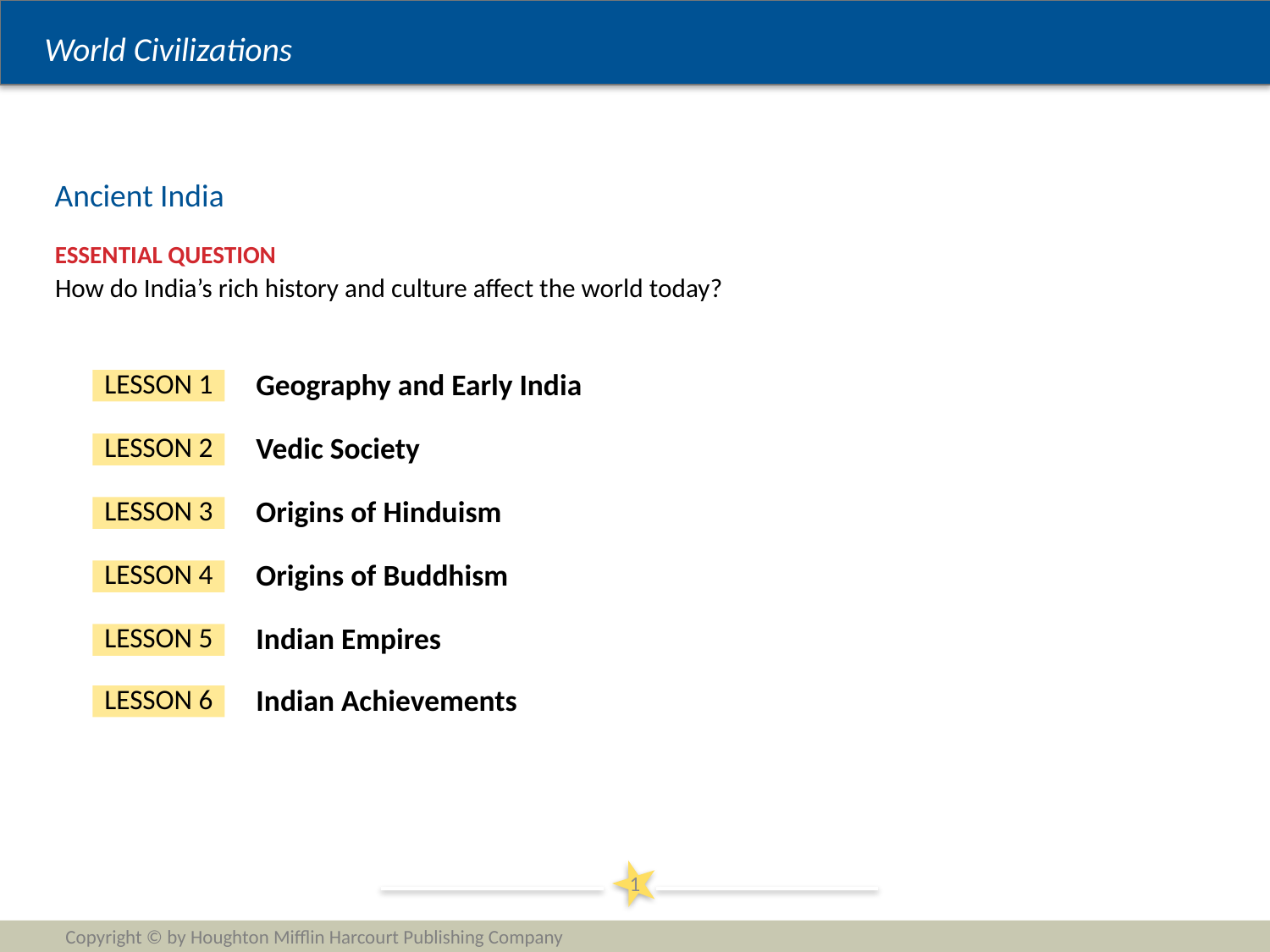

Ancient India
How do India’s rich history and culture affect the world today?
Geography and Early India
LESSON 1
Vedic Society
LESSON 2
Origins of Hinduism
LESSON 3
Origins of Buddhism
LESSON 4
Indian Empires
LESSON 5
Indian Achievements
LESSON 6
1
Copyright © by Houghton Mifflin Harcourt Publishing Company